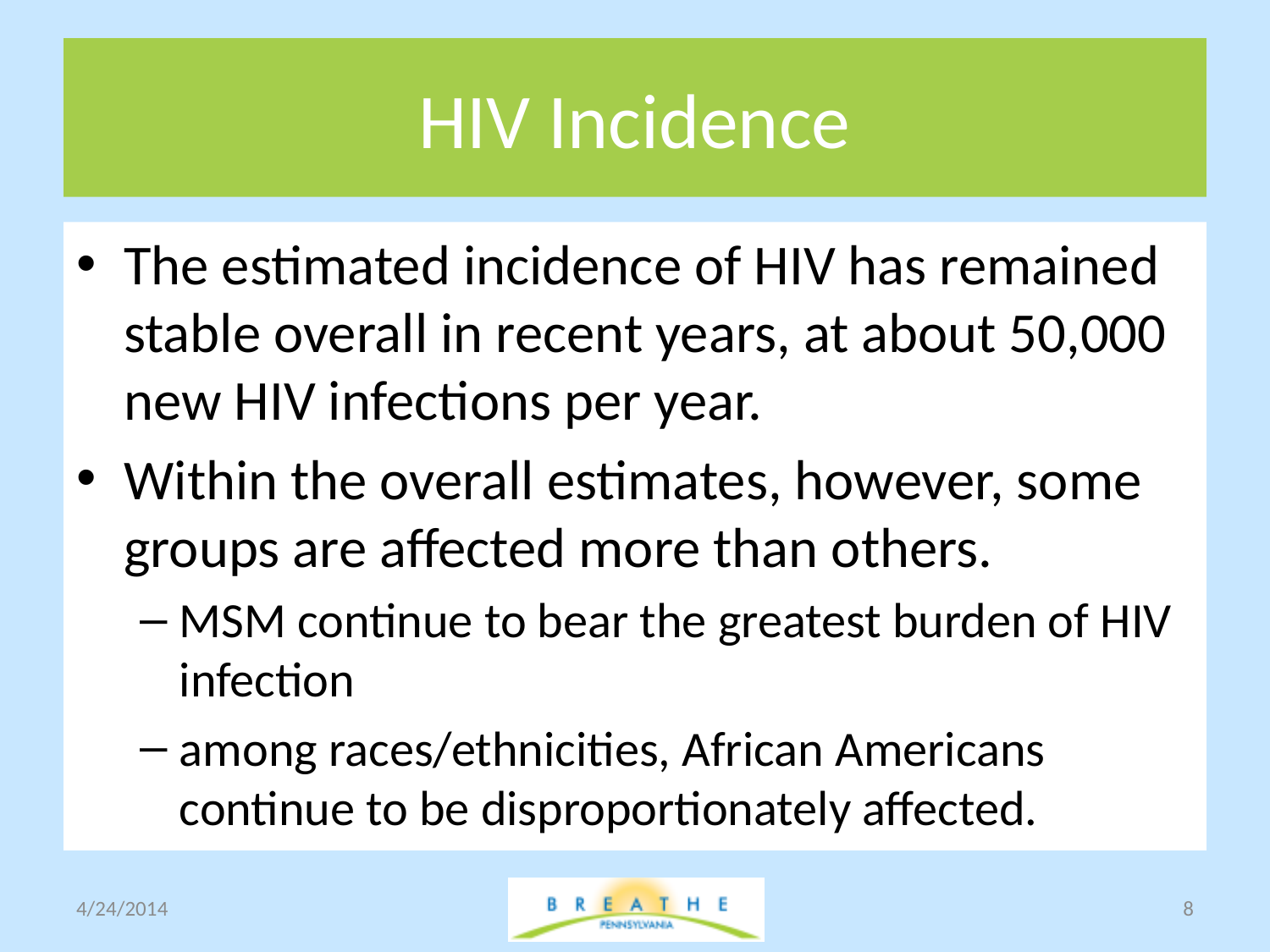

# HIV Incidence
The estimated incidence of HIV has remained stable overall in recent years, at about 50,000 new HIV infections per year.
Within the overall estimates, however, some groups are affected more than others.
MSM continue to bear the greatest burden of HIV infection
among races/ethnicities, African Americans continue to be disproportionately affected.
4/24/2014
8